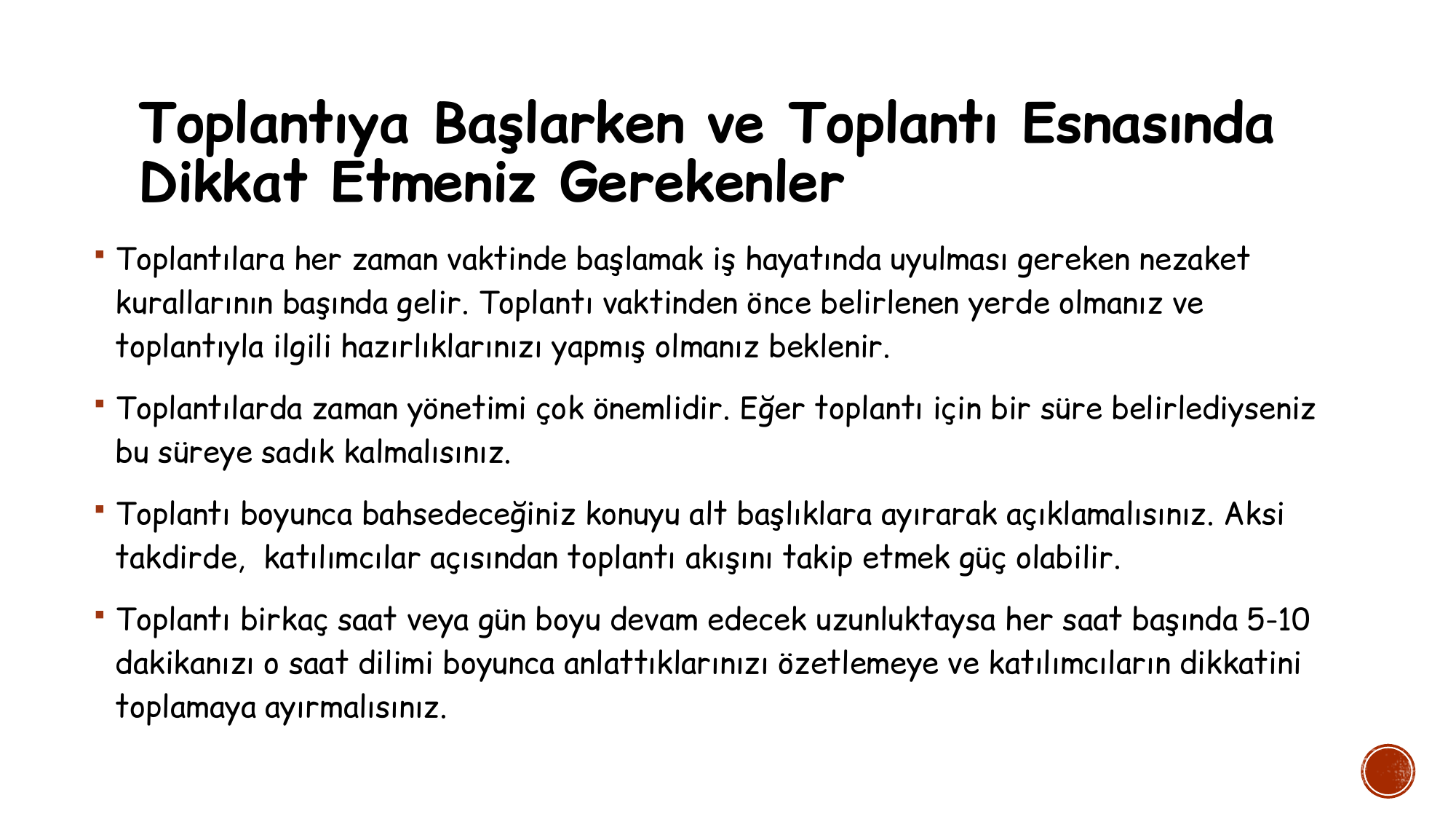

# Toplantıya Başlarken ve Toplantı Esnasında Dikkat Etmeniz Gerekenler
Toplantılara her zaman vaktinde başlamak iş hayatında uyulması gereken nezaket kurallarının başında gelir. Toplantı vaktinden önce belirlenen yerde olmanız ve toplantıyla ilgili hazırlıklarınızı yapmış olmanız beklenir.
Toplantılarda zaman yönetimi çok önemlidir. Eğer toplantı için bir süre belirlediyseniz bu süreye sadık kalmalısınız.
Toplantı boyunca bahsedeceğiniz konuyu alt başlıklara ayırarak açıklamalısınız. Aksi takdirde,  katılımcılar açısından toplantı akışını takip etmek güç olabilir.
Toplantı birkaç saat veya gün boyu devam edecek uzunluktaysa her saat başında 5-10 dakikanızı o saat dilimi boyunca anlattıklarınızı özetlemeye ve katılımcıların dikkatini toplamaya ayırmalısınız.